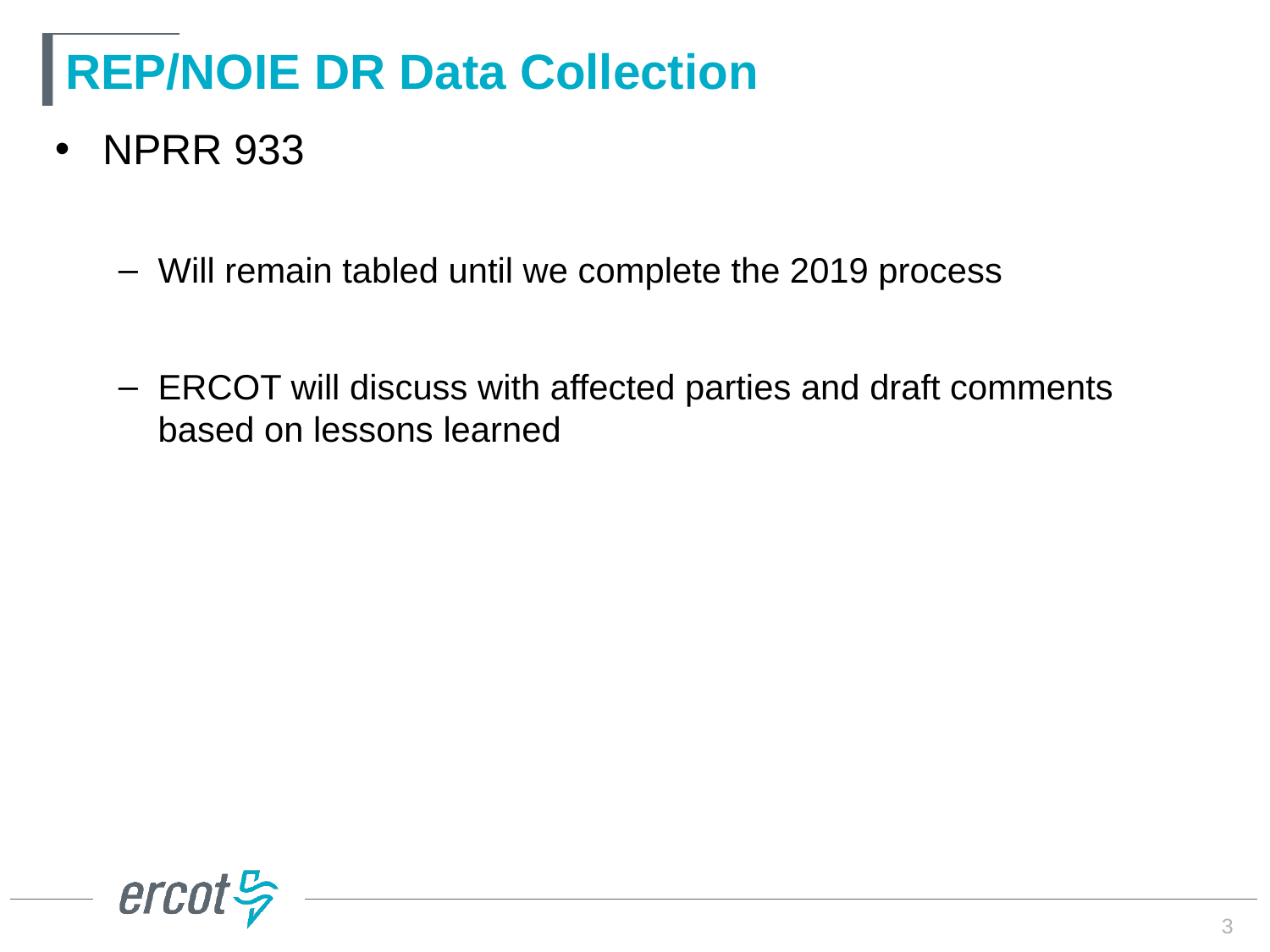

# REP/NOIE DR Data Collection
NPRR 933

Will remain tabled until we complete the 2019 process

ERCOT will discuss with affected parties and draft comments based on lessons learned

3